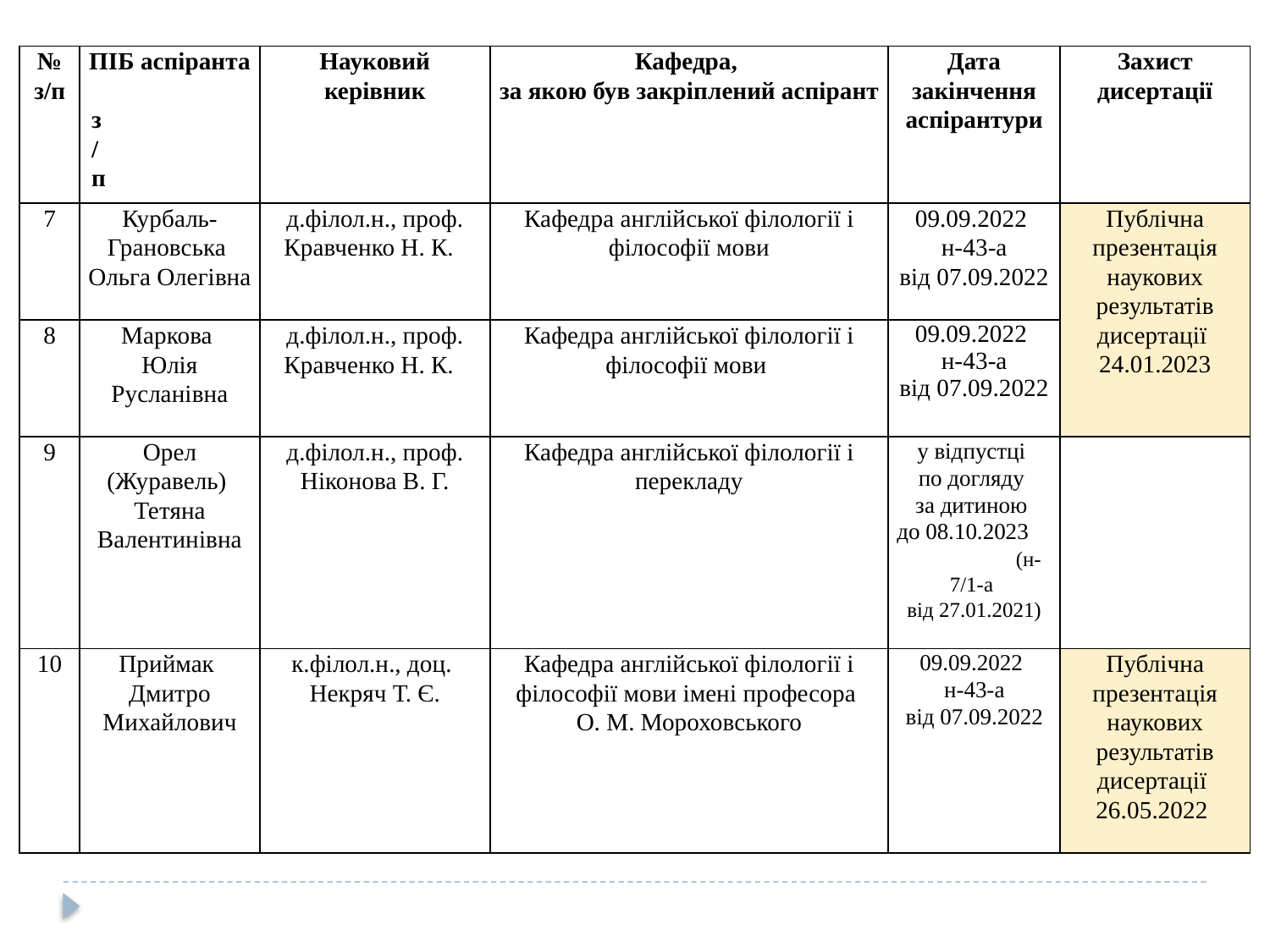

| № з/п з/п | ПІБ аспіранта | Науковий керівник | Кафедра, за якою був закріплений аспірант | Дата закінчення аспірантури | Захист дисертації |
| --- | --- | --- | --- | --- | --- |
| 7 | Курбаль-Грановська Ольга Олегівна | д.філол.н., проф. Кравченко Н. К. | Кафедра англійської філології і філософії мови | 09.09.2022 н-43-а від 07.09.2022 | Публічна презентація наукових результатів дисертації 24.01.2023 |
| 8 | Маркова Юлія Русланівна | д.філол.н., проф. Кравченко Н. К. | Кафедра англійської філології і філософії мови | 09.09.2022 н-43-а від 07.09.2022 |  |
| 9 | Орел (Журавель) Тетяна Валентинівна | д.філол.н., проф. Ніконова В. Г. | Кафедра англійської філології і перекладу | у відпустці по догляду за дитиною до 08.10.2023 (н-7/1-а від 27.01.2021) |  |
| 10 | Приймак Дмитро Михайлович | к.філол.н., доц. Некряч Т. Є. | Кафедра англійської філології і філософії мови імені професора О. М. Мороховського | 09.09.2022 н-43-а від 07.09.2022 | Публічна презентація наукових результатів дисертації 26.05.2022 |